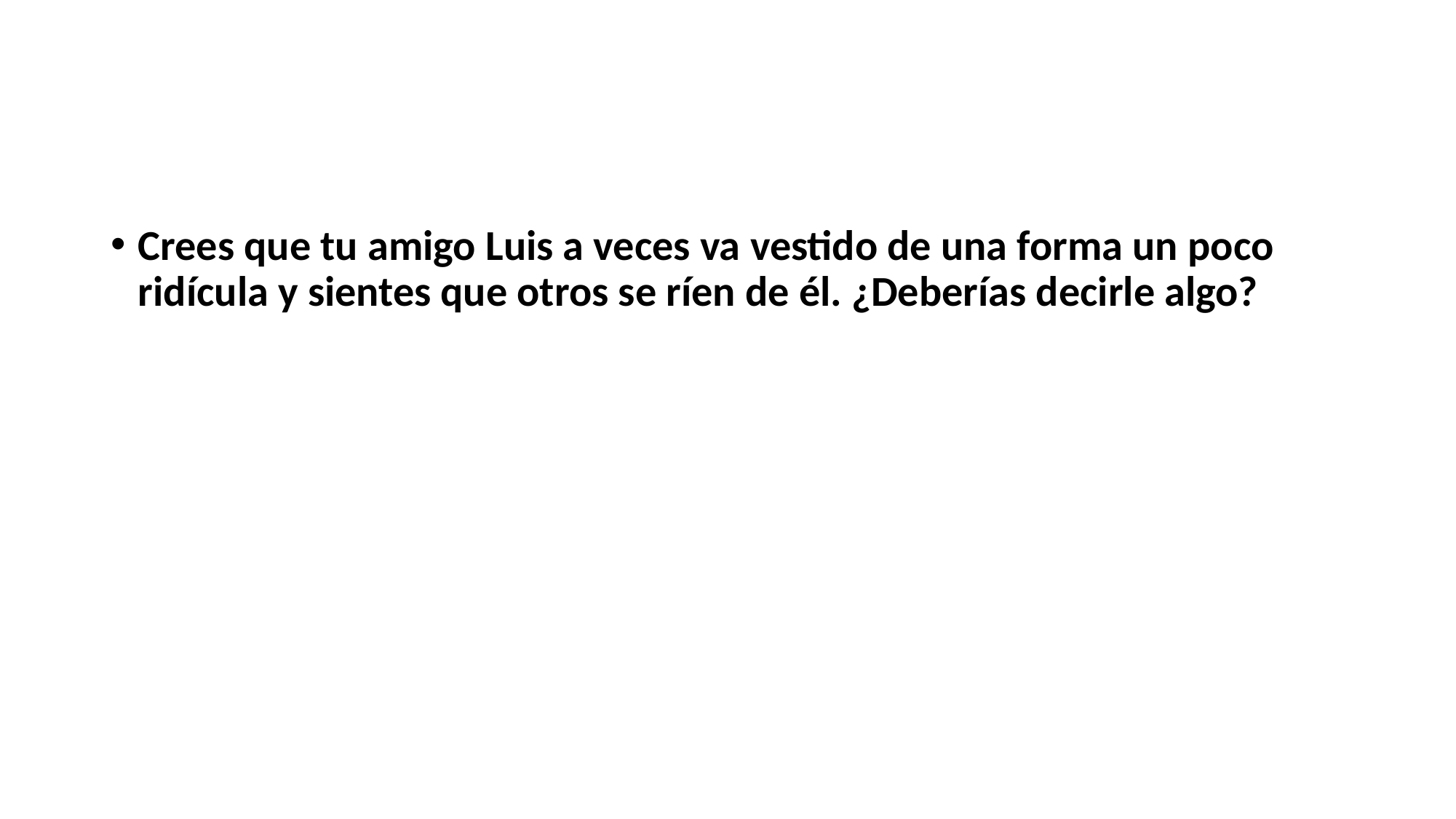

#
Crees que tu amigo Luis a veces va vestido de una forma un poco ridícula y sientes que otros se ríen de él. ¿Deberías decirle algo?